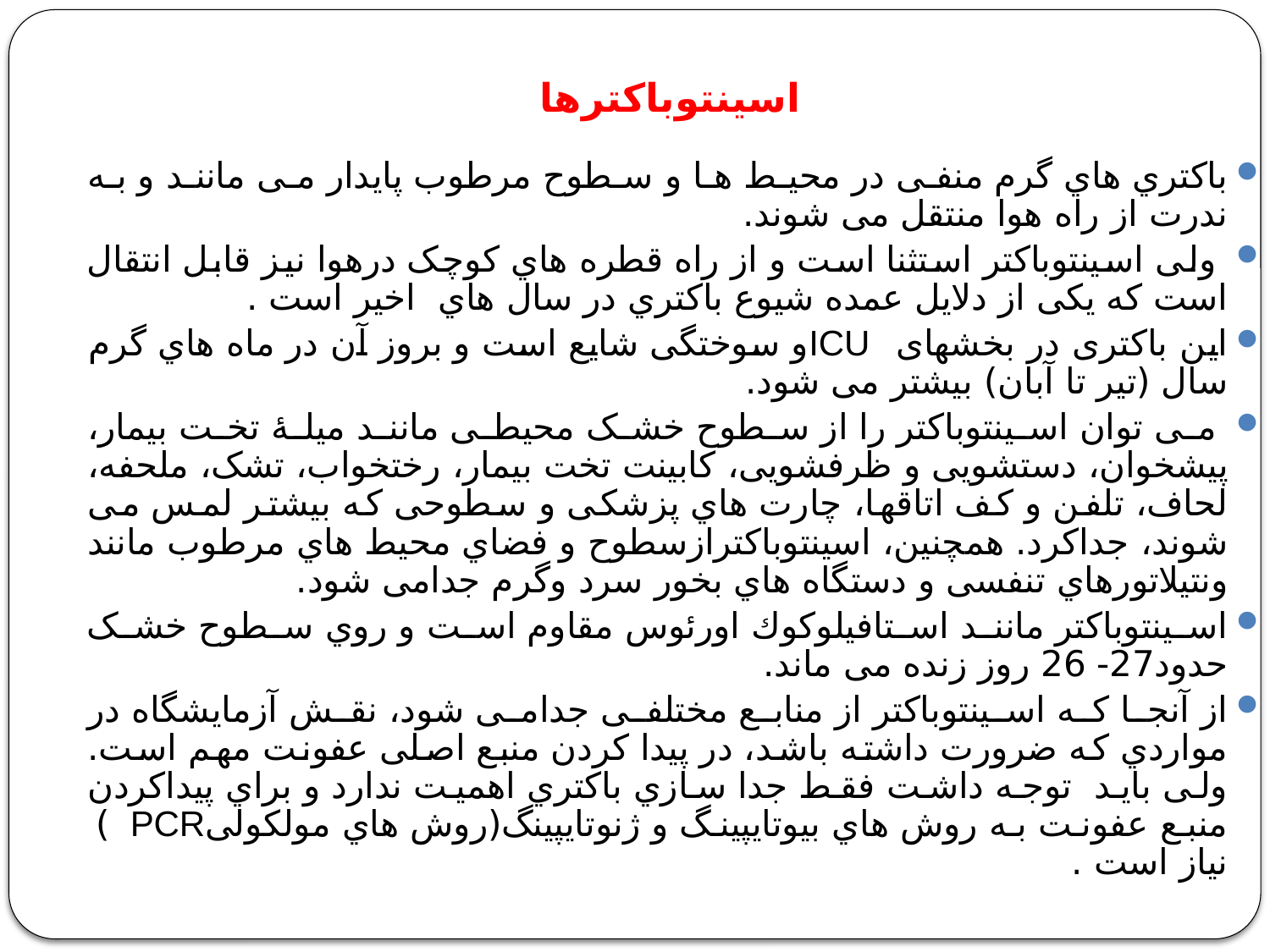

باکتري هاي گرم منفی در محیط ها و سطوح مرطوب پایدار می مانند و به ندرت از راه هوا منتقل می شوند.
 ولی اسینتوباکتر استثنا است و از راه قطره هاي کوچک درهوا نیز قابل انتقال است که یکی از دلایل عمده شیوع باکتري در سال هاي  اخیر است .
این باکتری در بخشهای  ICUو سوختگی شایع است و بروز آن در ماه هاي گرم سال (تیر تا آبان) بیشتر می شود.
 می توان اسینتوباکتر را از سطوح خشک محیطی مانند میلۀ تخت بیمار، پیشخوان، دستشویی و ظرفشویی، کابینت تخت بیمار، رختخواب، تشک، ملحفه، لحاف، تلفن و کف اتاقها، چارت هاي پزشکی و سطوحی که بیشتر لمس می شوند، جداکرد. همچنین، اسینتوباکترازسطوح و فضاي محیط هاي مرطوب مانند ونتیلاتورهاي تنفسی و دستگاه هاي بخور سرد وگرم جدامی شود.
اسینتوباکتر مانند استافیلوکوك اورئوس مقاوم است و روي سطوح خشک حدود27- 26 روز زنده می ماند.
از آنجا که اسینتوباکتر از منابع مختلفی جدامی شود، نقش آزمایشگاه در مواردي که ضرورت داشته باشد، در پیدا کردن منبع اصلی عفونت مهم است. ولی باید  توجه داشت فقط جدا سازي باکتري اهمیت ندارد و براي پیداکردن منبع عفونت به روش هاي بیوتایپینگ و ژنوتایپینگ(روش هاي مولکولیPCR ) نیاز است .

# اسینتوباکترها